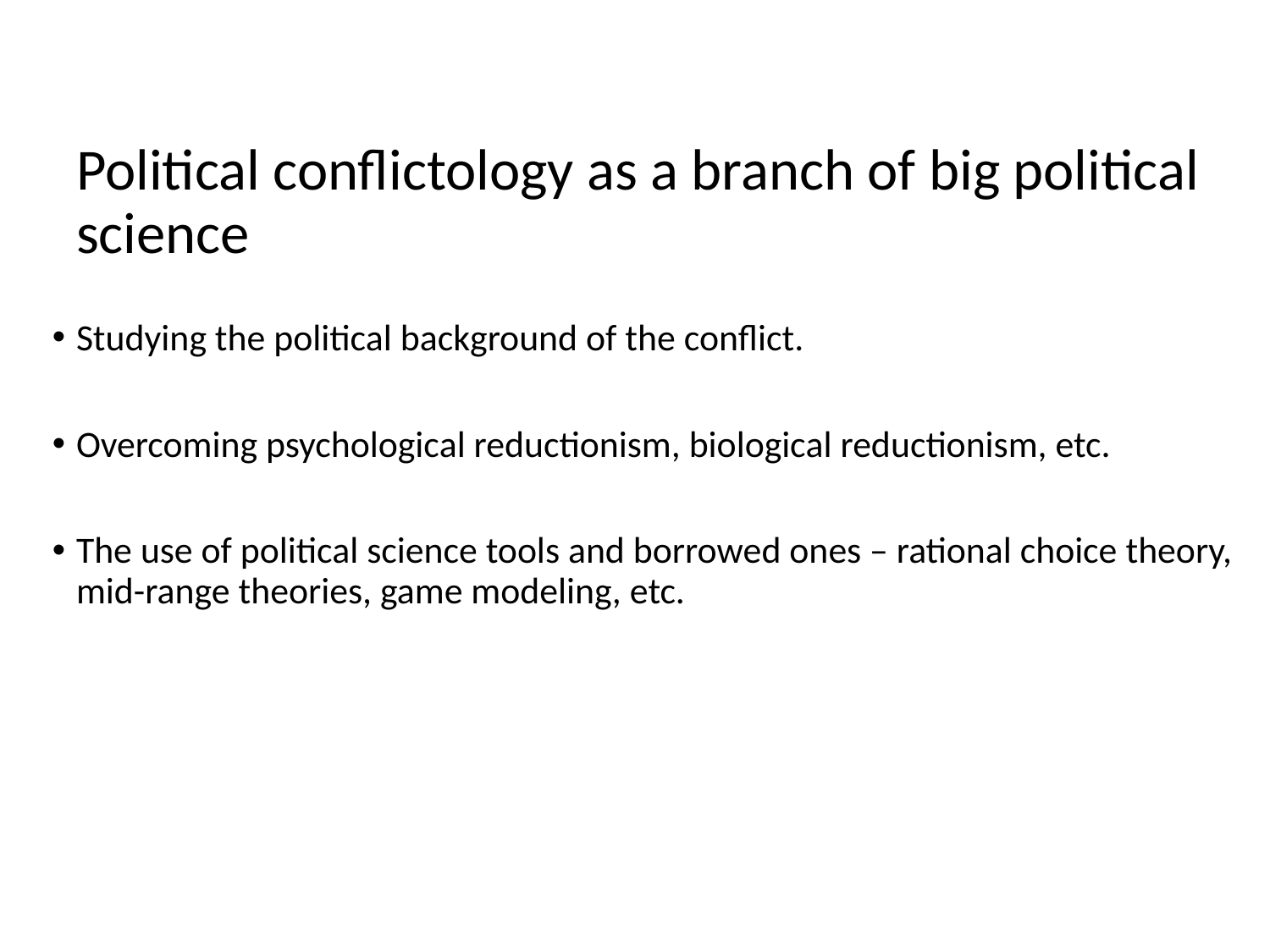

# Political conflictology as a branch of big political science
Studying the political background of the conflict.

Overcoming psychological reductionism, biological reductionism, etc.

The use of political science tools and borrowed ones – rational choice theory, mid-range theories, game modeling, etc.